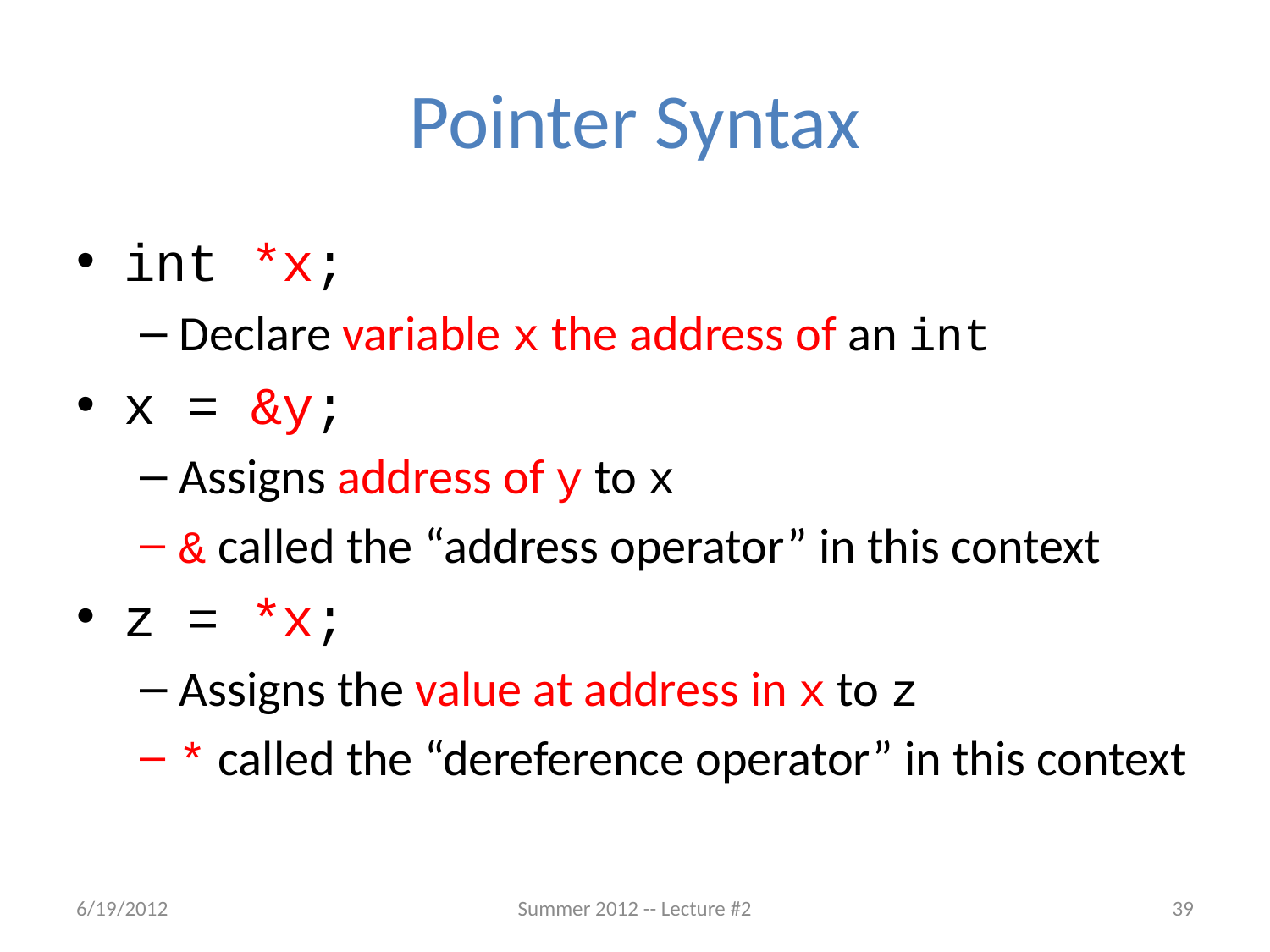

# Pointer Syntax
int *x;
Declare variable x the address of an int
x = &y;
Assigns address of y to x
& called the “address operator” in this context
z = *x;
Assigns the value at address in x to z
* called the “dereference operator” in this context

6/19/2012
Summer 2012 -- Lecture #2
39